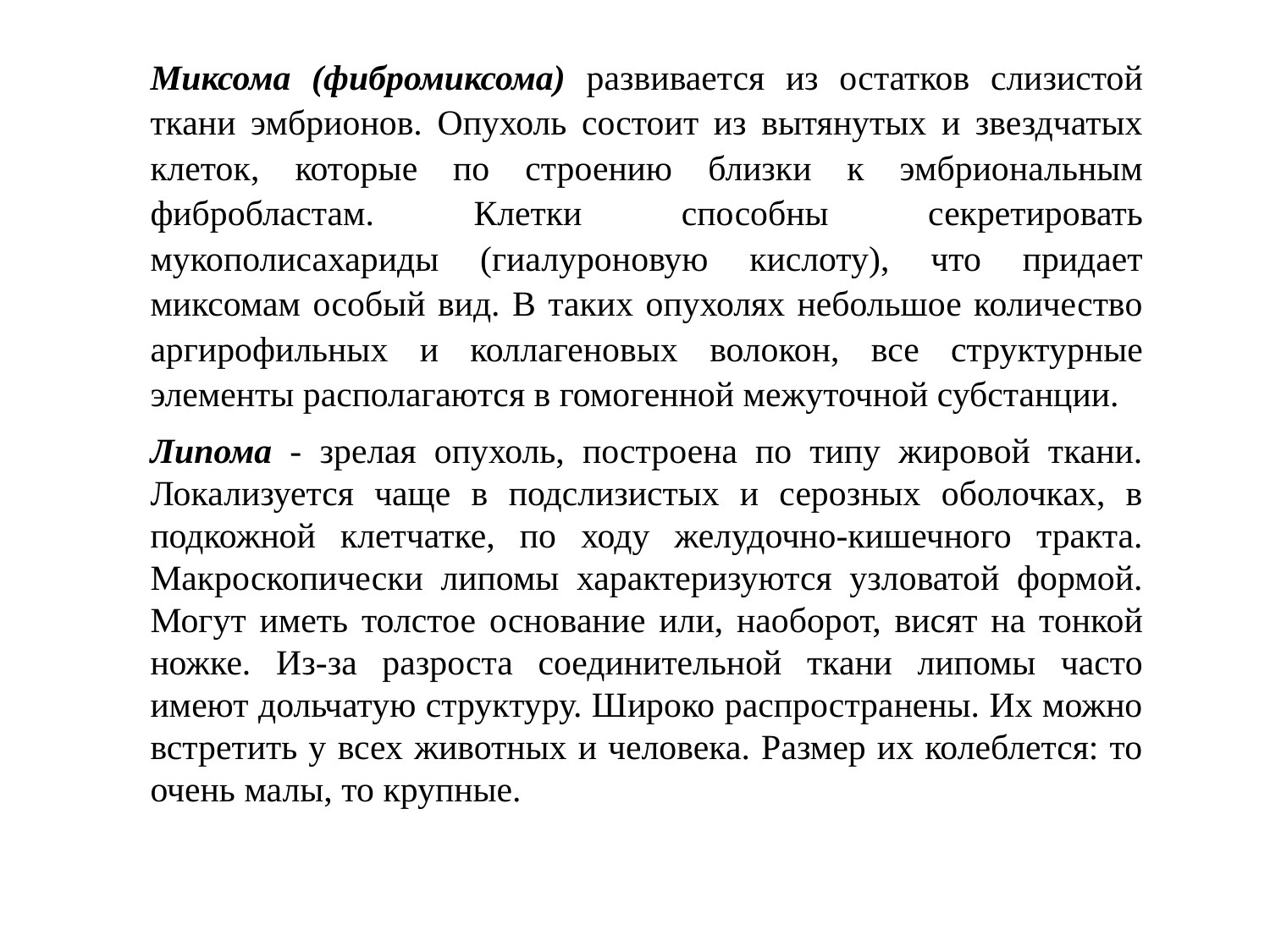

Миксома (фибромиксома) развивается из остатков слизистой ткани эмбрионов. Опухоль состоит из вытянутых и звездчатых клеток, которые по строению близки к эмбриональным фибробластам. Клетки способны секретировать мукополисахариды (гиалуроновую кислоту), что придает миксомам особый вид. В таких опухолях небольшое количество аргирофильных и коллагеновых волокон, все структурные элементы располагаются в гомогенной межуточной субстанции.
Липома - зрелая опухоль, построена по типу жировой ткани. Локализуется чаще в подслизистых и серозных оболочках, в подкожной клетчатке, по ходу желудочно-кишечного тракта. Макроскопически липомы характеризуются узловатой формой. Могут иметь толстое основание или, наоборот, висят на тонкой ножке. Из-за разроста соединительной ткани липомы часто имеют дольчатую структуру. Широко распространены. Их можно встретить у всех животных и человека. Размер их колеблется: то очень малы, то крупные.